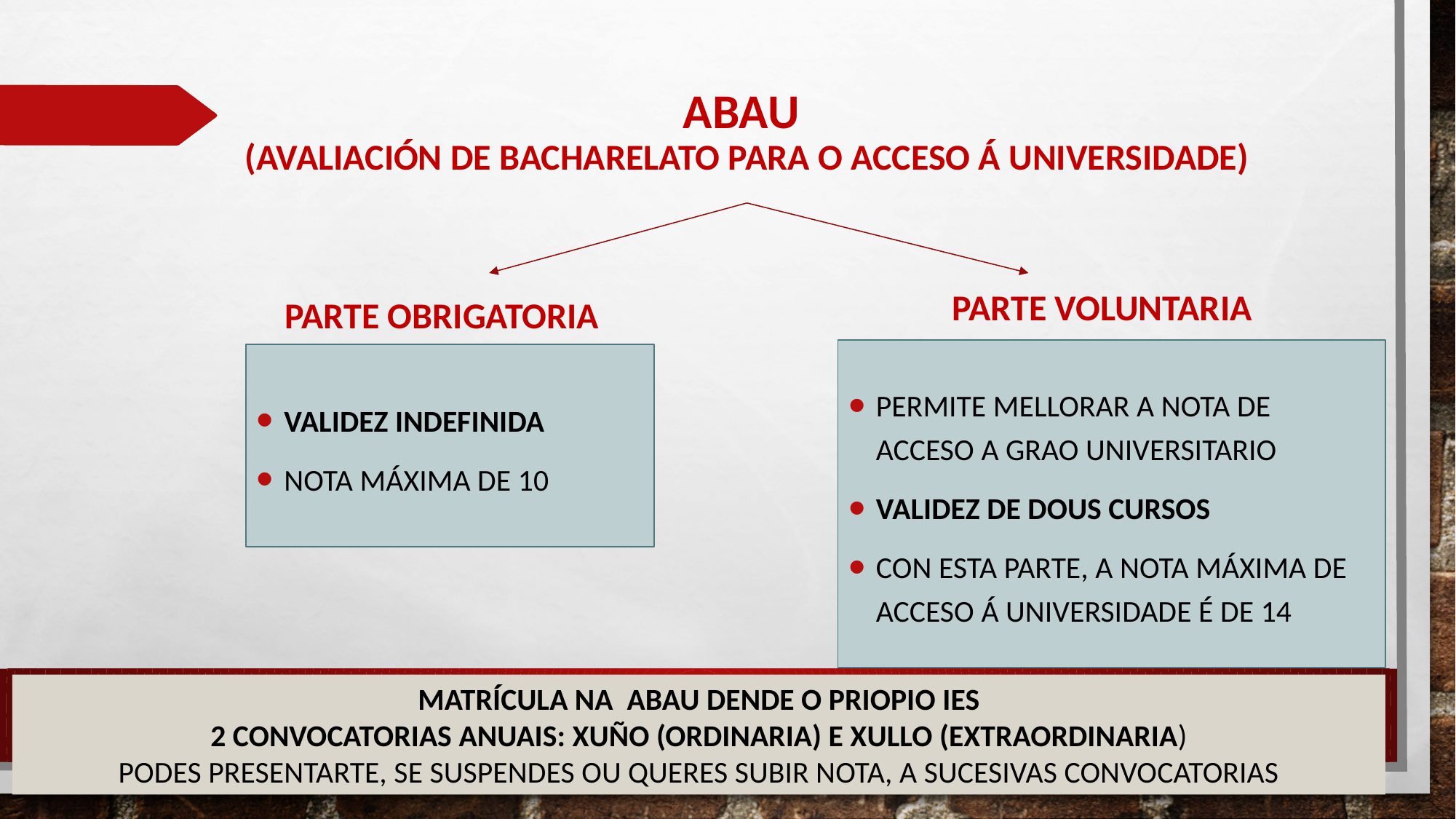

# ABAU (Avaliación de Bacharelato para o acceso á Universidade)
PARTE VOLUNTARIA
PARTE OBRIGATORIA
PERMITE MELLORAR A NOTA DE ACCESO A GRAO UNIVERSITARIO
VALIDEZ DE DOUS CURSOS
CON ESTA PARTE, A NOTA MÁXIMA DE ACCESO Á UNIVERSIDADE É DE 14
VALIDEZ INDEFINIDA
NOTA MÁXIMA DE 10
MATRÍCULA NA  ABAU DENDE O PRIOPIO IES
2 CONVOCATORIAS ANUAIS: XUÑO (ORDINARIA) E XULLO (EXTRAORDINARIA)
PODES PRESENTARTE, SE SUSPENDES OU QUERES SUBIR NOTA, A SUCESIVAS CONVOCATORIAS